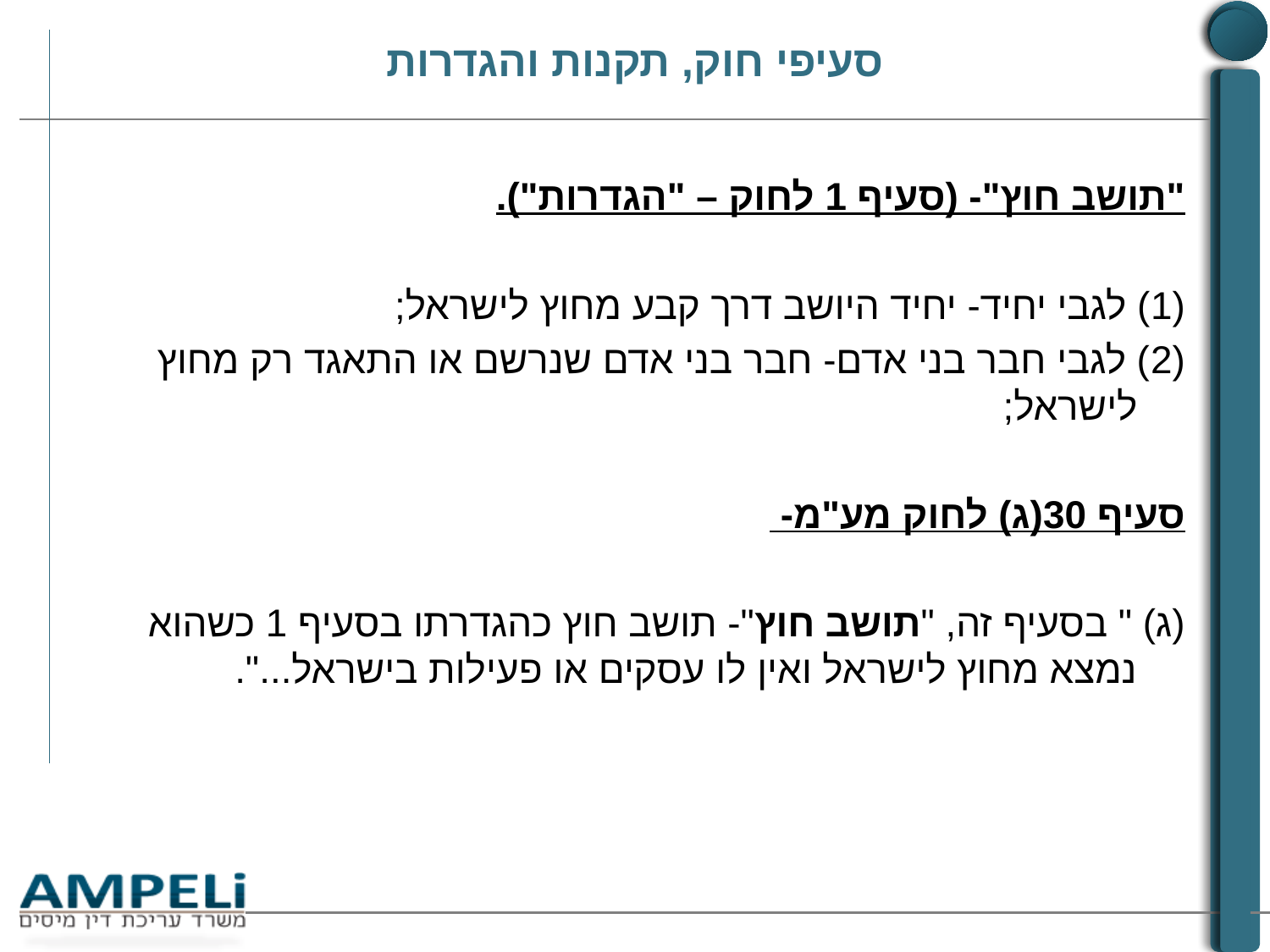

# סעיפי חוק, תקנות והגדרות
"תושב חוץ"- (סעיף 1 לחוק – "הגדרות").

	(1) לגבי יחיד- יחיד היושב דרך קבע מחוץ לישראל;
	(2) לגבי חבר בני אדם- חבר בני אדם שנרשם או התאגד רק מחוץ לישראל;

סעיף 30(ג) לחוק מע"מ-

(ג) " בסעיף זה, "תושב חוץ"- תושב חוץ כהגדרתו בסעיף 1 כשהוא נמצא מחוץ לישראל ואין לו עסקים או פעילות בישראל...".